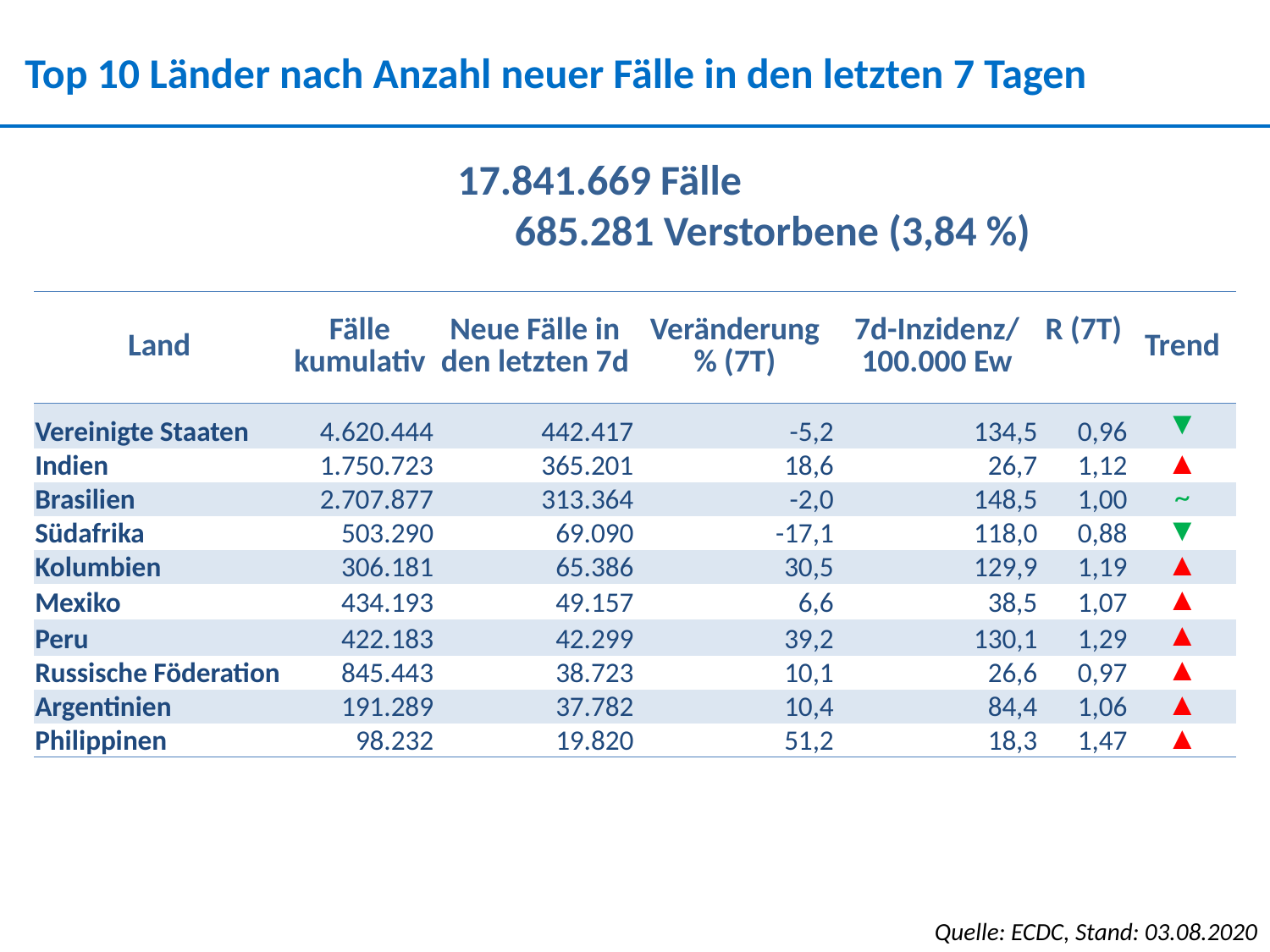

Top 10 Länder nach Anzahl neuer Fälle in den letzten 7 Tagen
17.841.669 Fälle
      685.281 Verstorbene (3,84 %)
| Land | Fälle kumulativ | Neue Fälle in den letzten 7d | Veränderung % (7T) | 7d-Inzidenz/ 100.000 Ew | R (7T) | Trend |
| --- | --- | --- | --- | --- | --- | --- |
| Vereinigte Staaten | 4.620.444 | 442.417 | -5,2 | 134,5 | 0,96 | ▼ |
| Indien | 1.750.723 | 365.201 | 18,6 | 26,7 | 1,12 | ▲ |
| Brasilien | 2.707.877 | 313.364 | -2,0 | 148,5 | 1,00 | ~ |
| Südafrika | 503.290 | 69.090 | -17,1 | 118,0 | 0,88 | ▼ |
| Kolumbien | 306.181 | 65.386 | 30,5 | 129,9 | 1,19 | ▲ |
| Mexiko | 434.193 | 49.157 | 6,6 | 38,5 | 1,07 | ▲ |
| Peru | 422.183 | 42.299 | 39,2 | 130,1 | 1,29 | ▲ |
| Russische Föderation | 845.443 | 38.723 | 10,1 | 26,6 | 0,97 | ▲ |
| Argentinien | 191.289 | 37.782 | 10,4 | 84,4 | 1,06 | ▲ |
| Philippinen | 98.232 | 19.820 | 51,2 | 18,3 | 1,47 | ▲ |
Quelle: ECDC, Stand: 03.08.2020